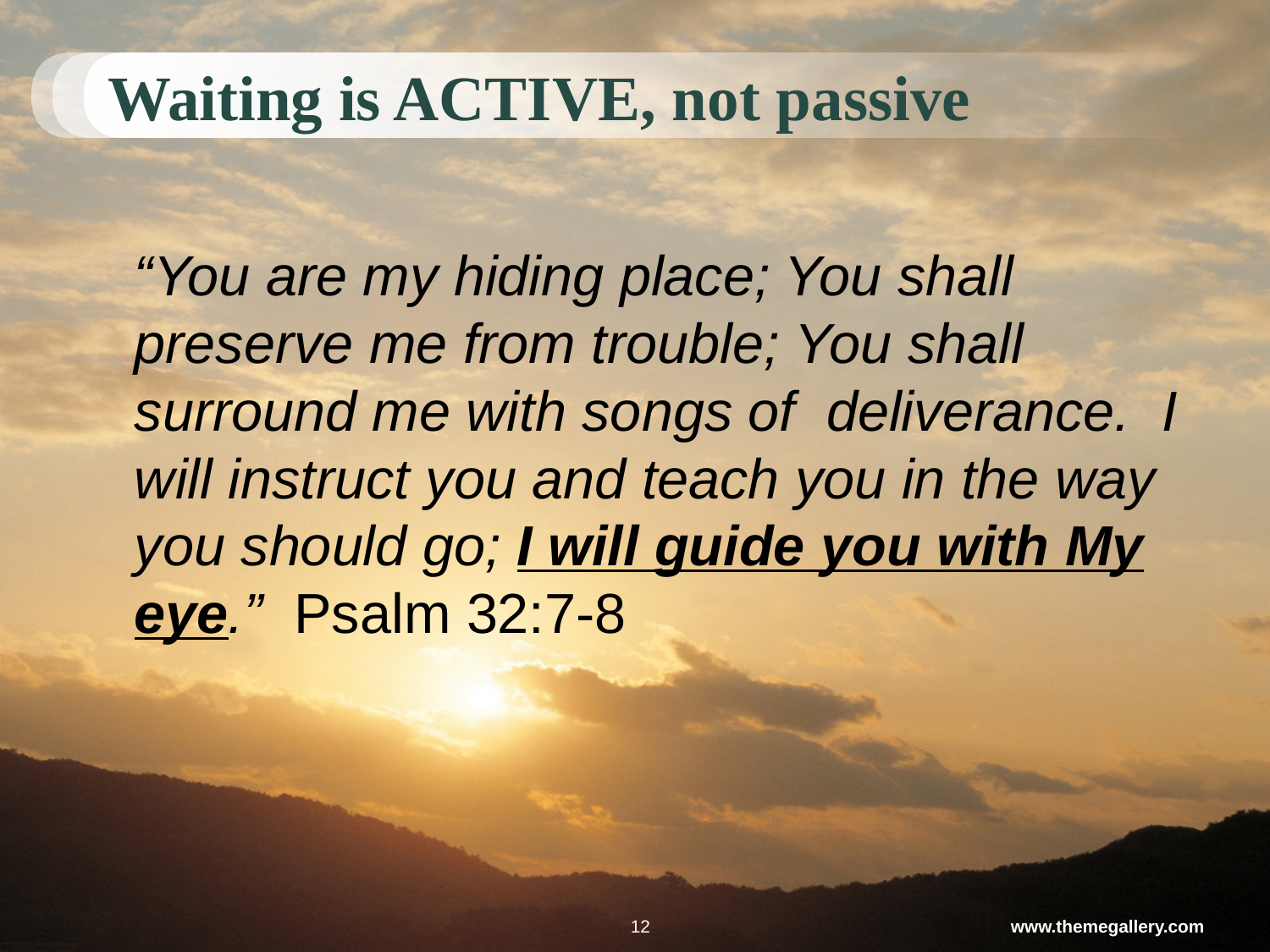

# Waiting is ACTIVE, not passive
	“You are my hiding place; You shall preserve me from trouble; You shall surround me with songs of  deliverance.  I will instruct you and teach you in the way you should go; I will guide you with My eye.”  Psalm 32:7-8
12
www.themegallery.com